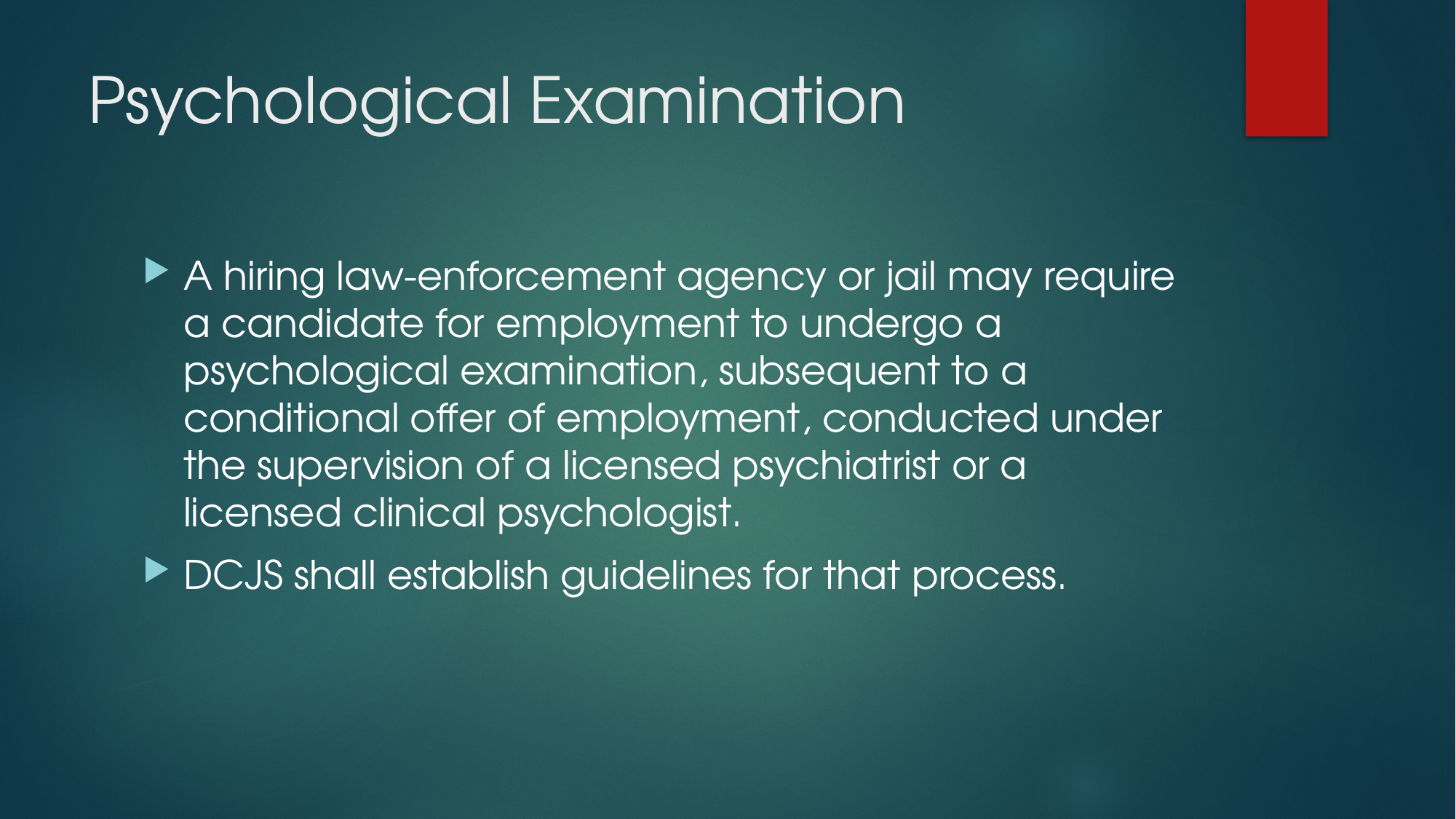

# Psychological Examination
A hiring law-enforcement agency or jail may require a candidate for employment to undergo a psychological examination, subsequent to a conditional offer of employment, conducted under the supervision of a licensed psychiatrist or a licensed clinical psychologist.
DCJS shall establish guidelines for that process.